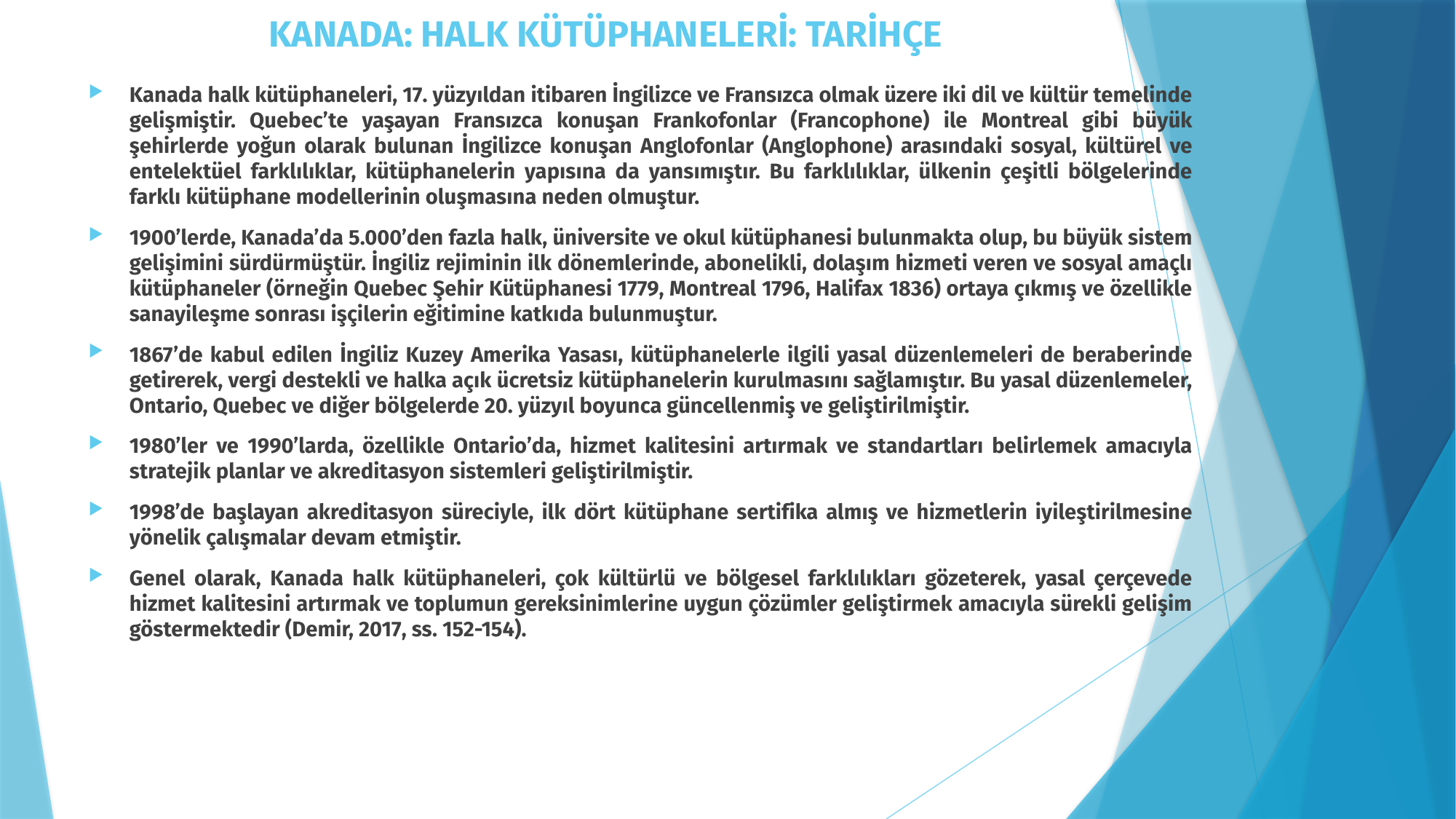

# KANADA: HALK KÜTÜPHANELERİ: TARİHÇE
Kanada halk kütüphaneleri, 17. yüzyıldan itibaren İngilizce ve Fransızca olmak üzere iki dil ve kültür temelinde gelişmiştir. Quebec’te yaşayan Fransızca konuşan Frankofonlar (Francophone) ile Montreal gibi büyük şehirlerde yoğun olarak bulunan İngilizce konuşan Anglofonlar (Anglophone) arasındaki sosyal, kültürel ve entelektüel farklılıklar, kütüphanelerin yapısına da yansımıştır. Bu farklılıklar, ülkenin çeşitli bölgelerinde farklı kütüphane modellerinin oluşmasına neden olmuştur.
1900’lerde, Kanada’da 5.000’den fazla halk, üniversite ve okul kütüphanesi bulunmakta olup, bu büyük sistem gelişimini sürdürmüştür. İngiliz rejiminin ilk dönemlerinde, abonelikli, dolaşım hizmeti veren ve sosyal amaçlı kütüphaneler (örneğin Quebec Şehir Kütüphanesi 1779, Montreal 1796, Halifax 1836) ortaya çıkmış ve özellikle sanayileşme sonrası işçilerin eğitimine katkıda bulunmuştur.
1867’de kabul edilen İngiliz Kuzey Amerika Yasası, kütüphanelerle ilgili yasal düzenlemeleri de beraberinde getirerek, vergi destekli ve halka açık ücretsiz kütüphanelerin kurulmasını sağlamıştır. Bu yasal düzenlemeler, Ontario, Quebec ve diğer bölgelerde 20. yüzyıl boyunca güncellenmiş ve geliştirilmiştir.
1980’ler ve 1990’larda, özellikle Ontario’da, hizmet kalitesini artırmak ve standartları belirlemek amacıyla stratejik planlar ve akreditasyon sistemleri geliştirilmiştir.
1998’de başlayan akreditasyon süreciyle, ilk dört kütüphane sertifika almış ve hizmetlerin iyileştirilmesine yönelik çalışmalar devam etmiştir.
Genel olarak, Kanada halk kütüphaneleri, çok kültürlü ve bölgesel farklılıkları gözeterek, yasal çerçevede hizmet kalitesini artırmak ve toplumun gereksinimlerine uygun çözümler geliştirmek amacıyla sürekli gelişim göstermektedir (Demir, 2017, ss. 152-154).